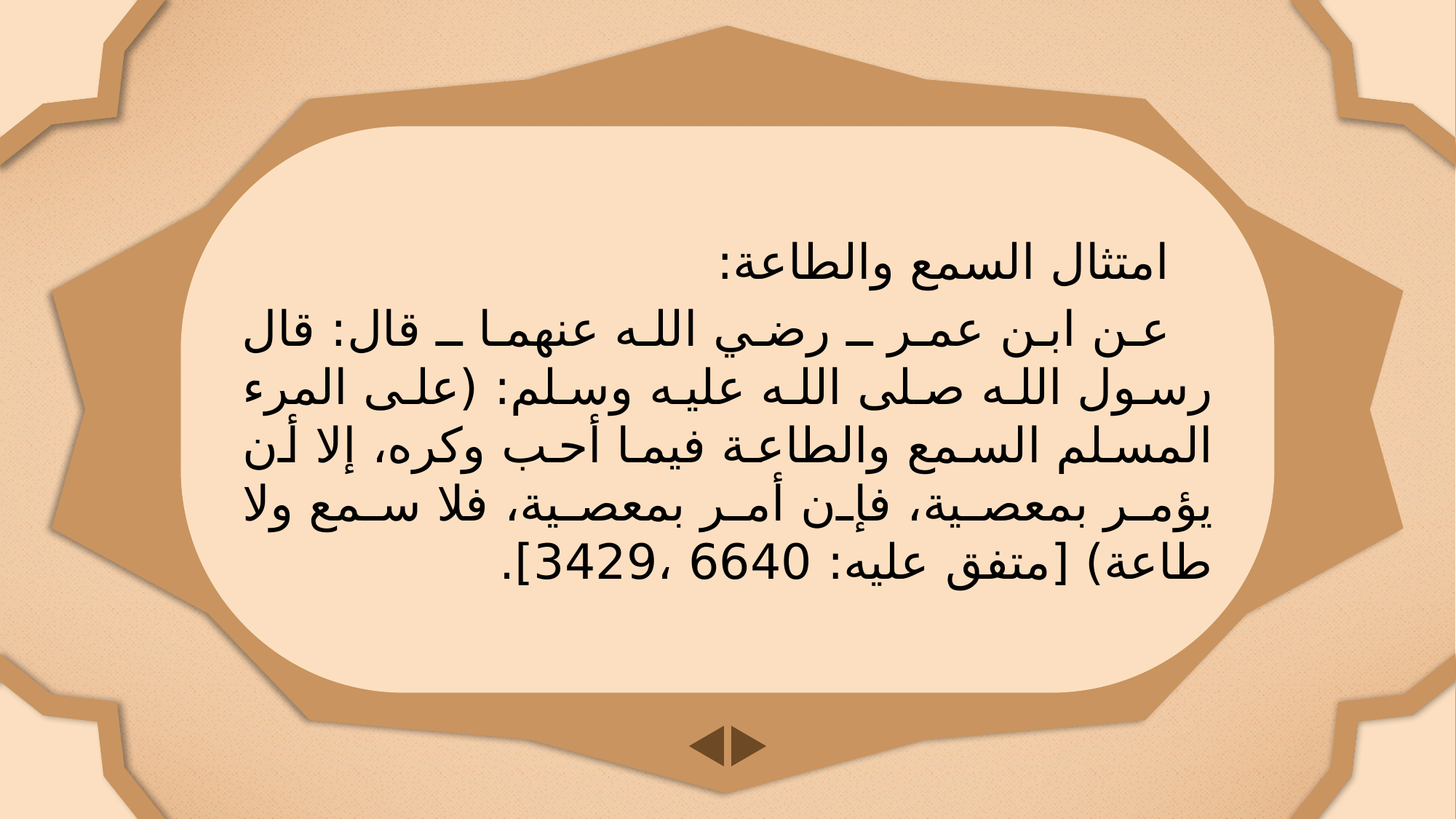

امتثال السمع والطاعة:
عن ابن عمر ـ رضي الله عنهما ـ قال: قال رسول الله صلى الله عليه وسلم: (على المرء المسلم السمع والطاعة فيما أحب وكره، إلا أن يؤمر بمعصية، فإن أمر بمعصية، فلا سمع ولا طاعة) [متفق عليه: 6640 ،3429].